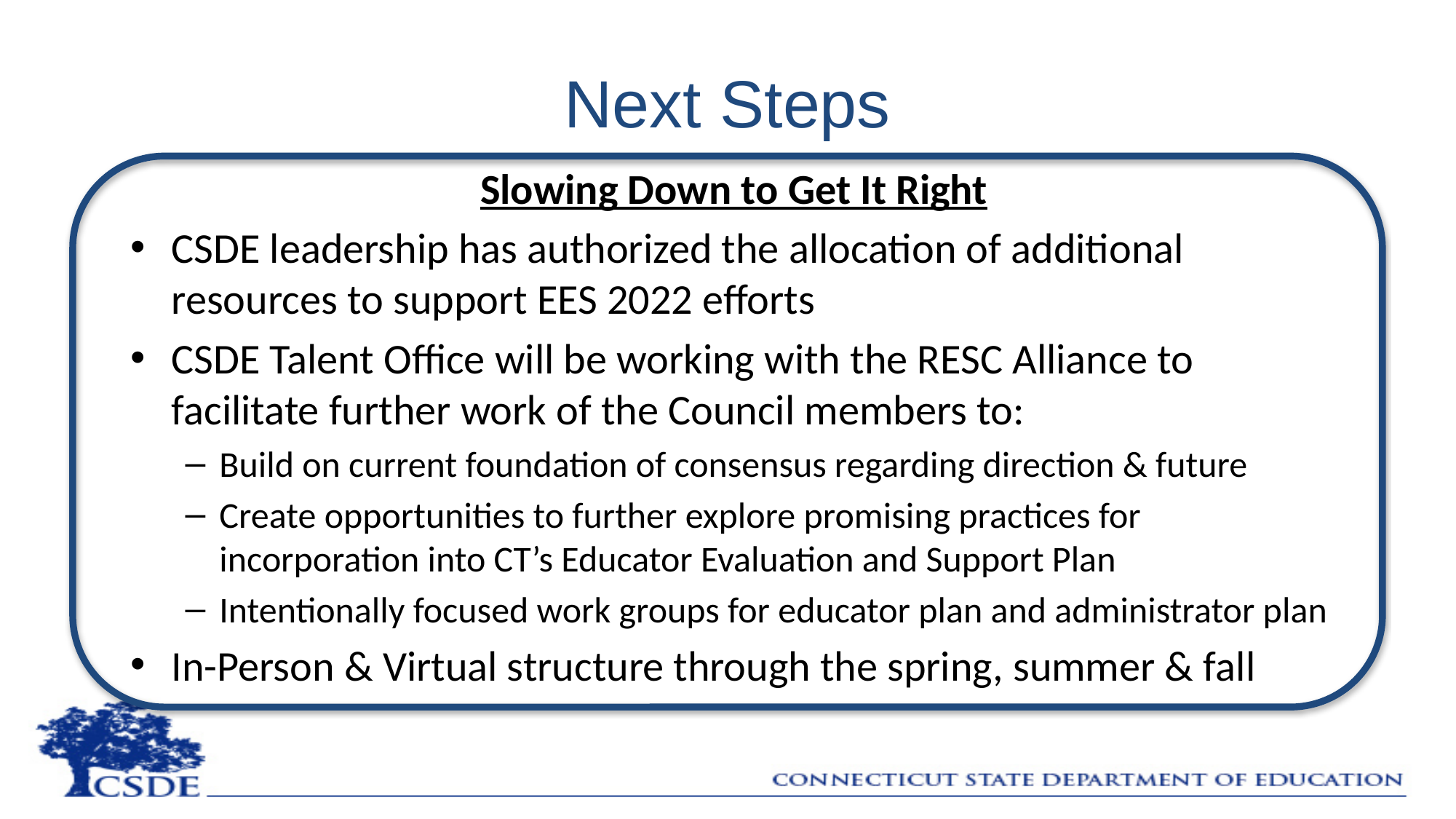

# Next Steps

Slowing Down to Get It Right
CSDE leadership has authorized the allocation of additional resources to support EES 2022 efforts
CSDE Talent Office will be working with the RESC Alliance to facilitate further work of the Council members to:
Build on current foundation of consensus regarding direction & future
Create opportunities to further explore promising practices for incorporation into CT’s Educator Evaluation and Support Plan
Intentionally focused work groups for educator plan and administrator plan
In-Person & Virtual structure through the spring, summer & fall